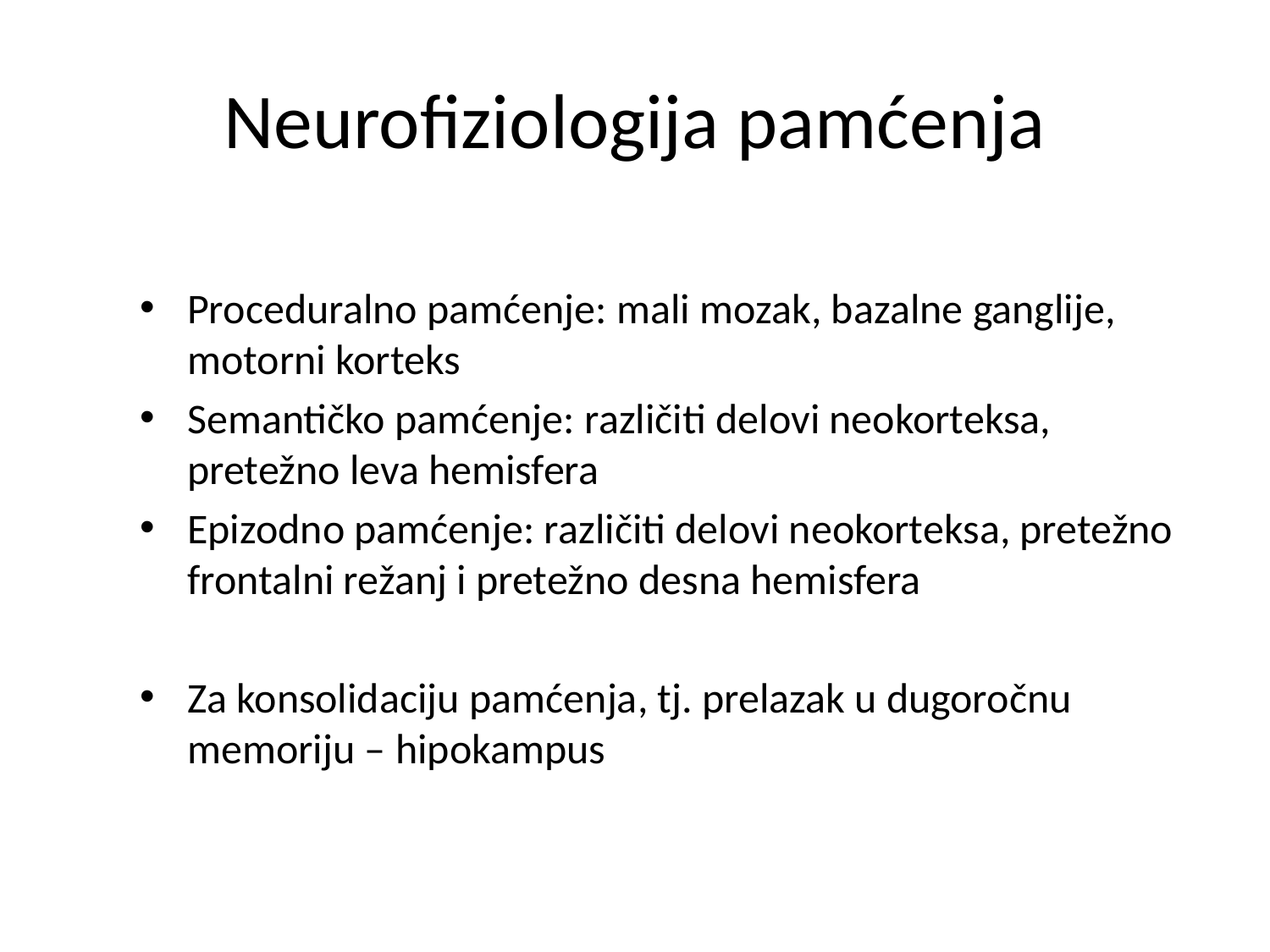

# Neurofiziologija pamćenja
Proceduralno pamćenje: mali mozak, bazalne ganglije, motorni korteks
Semantičko pamćenje: različiti delovi neokorteksa, pretežno leva hemisfera
Epizodno pamćenje: različiti delovi neokorteksa, pretežno frontalni režanj i pretežno desna hemisfera

Za konsolidaciju pamćenja, tj. prelazak u dugoročnu memoriju – hipokampus